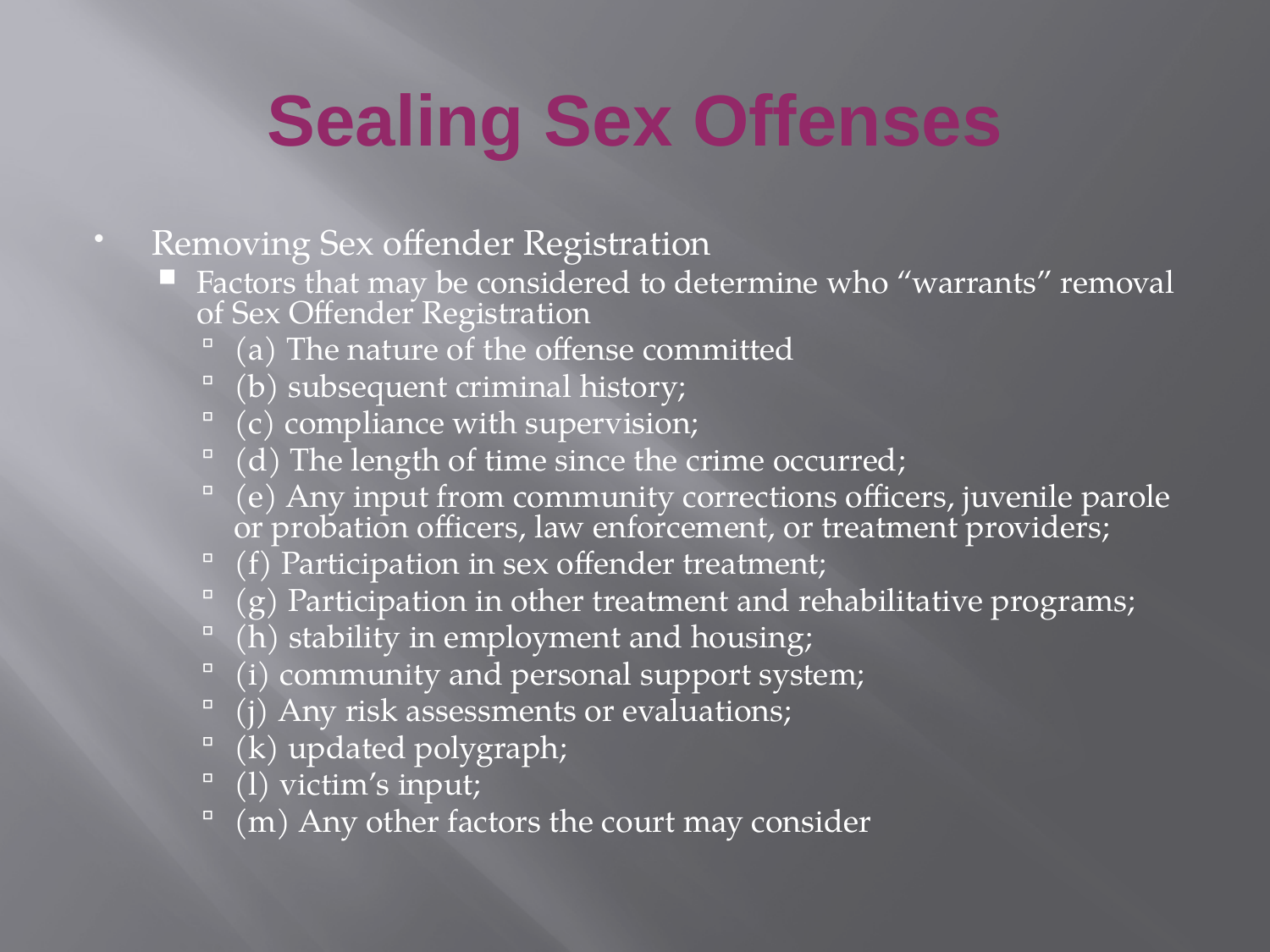

# Sealing Sex Offenses
Removing Sex offender Registration
Factors that may be considered to determine who “warrants” removal of Sex Offender Registration
(a) The nature of the offense committed
(b) subsequent criminal history;
(c) compliance with supervision;
(d) The length of time since the crime occurred;
(e) Any input from community corrections officers, juvenile parole or probation officers, law enforcement, or treatment providers;
(f) Participation in sex offender treatment;
(g) Participation in other treatment and rehabilitative programs;
(h) stability in employment and housing;
(i) community and personal support system;
(j) Any risk assessments or evaluations;
(k) updated polygraph;
(l) victim’s input;
(m) Any other factors the court may consider